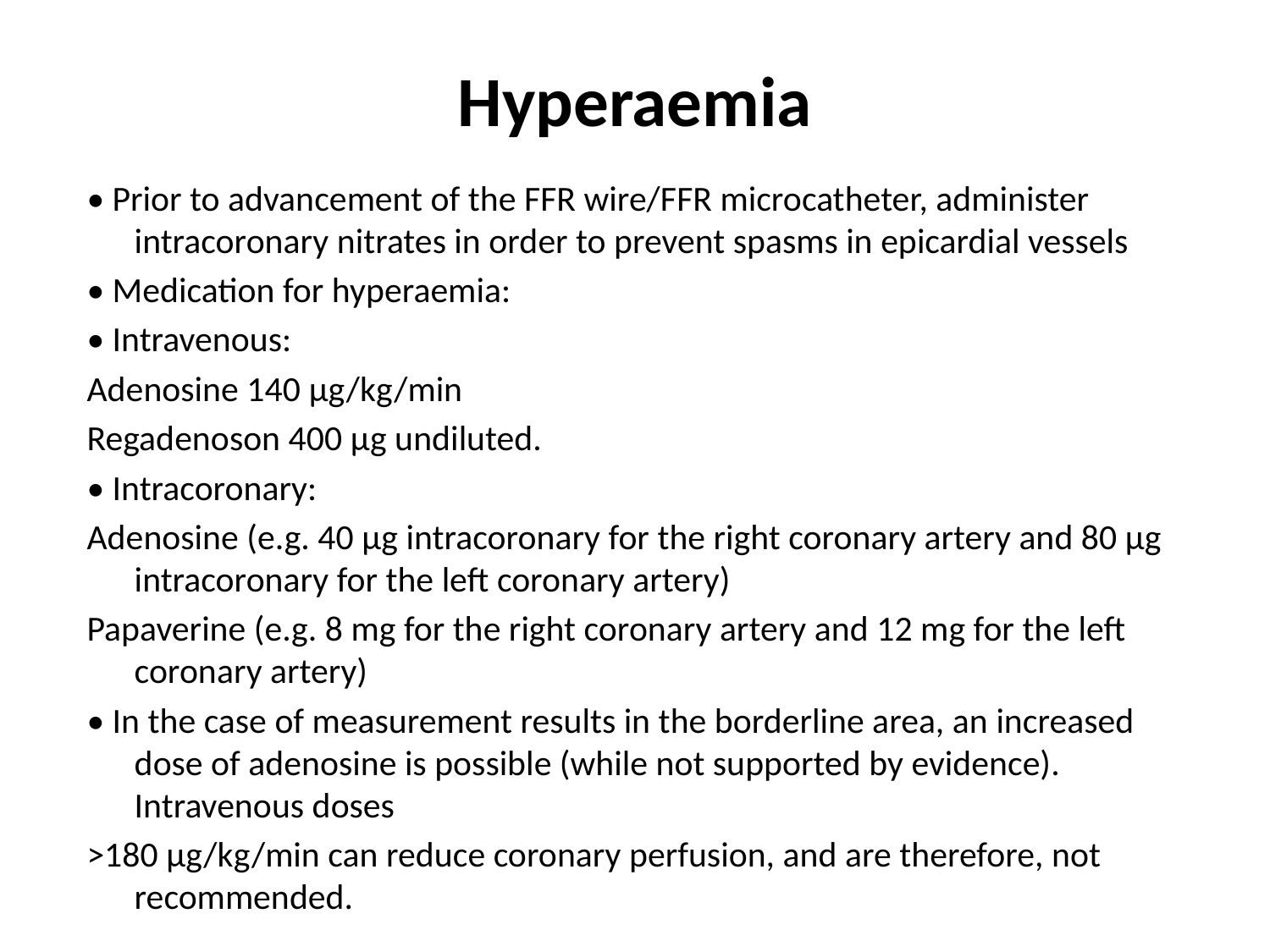

# Hyperaemia
• Prior to advancement of the FFR wire/FFR microcatheter, administer intracoronary nitrates in order to prevent spasms in epicardial vessels
• Medication for hyperaemia:
• Intravenous:
Adenosine 140 μg/kg/min
Regadenoson 400 μg undiluted.
• Intracoronary:
Adenosine (e.g. 40 μg intracoronary for the right coronary artery and 80 μg intracoronary for the left coronary artery)
Papaverine (e.g. 8 mg for the right coronary artery and 12 mg for the left coronary artery)
• In the case of measurement results in the borderline area, an increased dose of adenosine is possible (while not supported by evidence). Intravenous doses
>180 μg/kg/min can reduce coronary perfusion, and are therefore, not recommended.